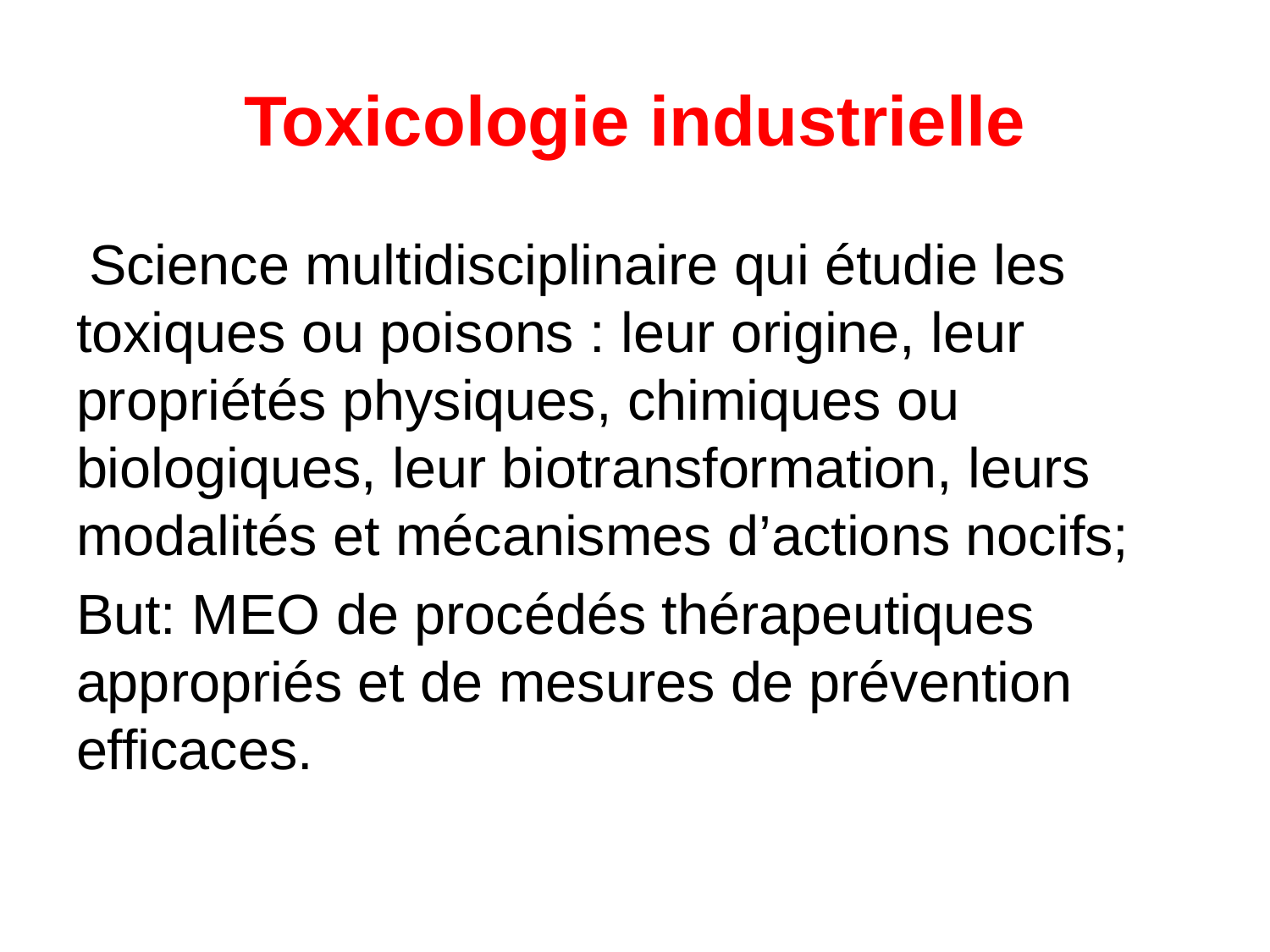

# Toxicologie industrielle
 Science multidisciplinaire qui étudie les toxiques ou poisons : leur origine, leur propriétés physiques, chimiques ou biologiques, leur biotransformation, leurs modalités et mécanismes d’actions nocifs;
But: MEO de procédés thérapeutiques appropriés et de mesures de prévention efficaces.